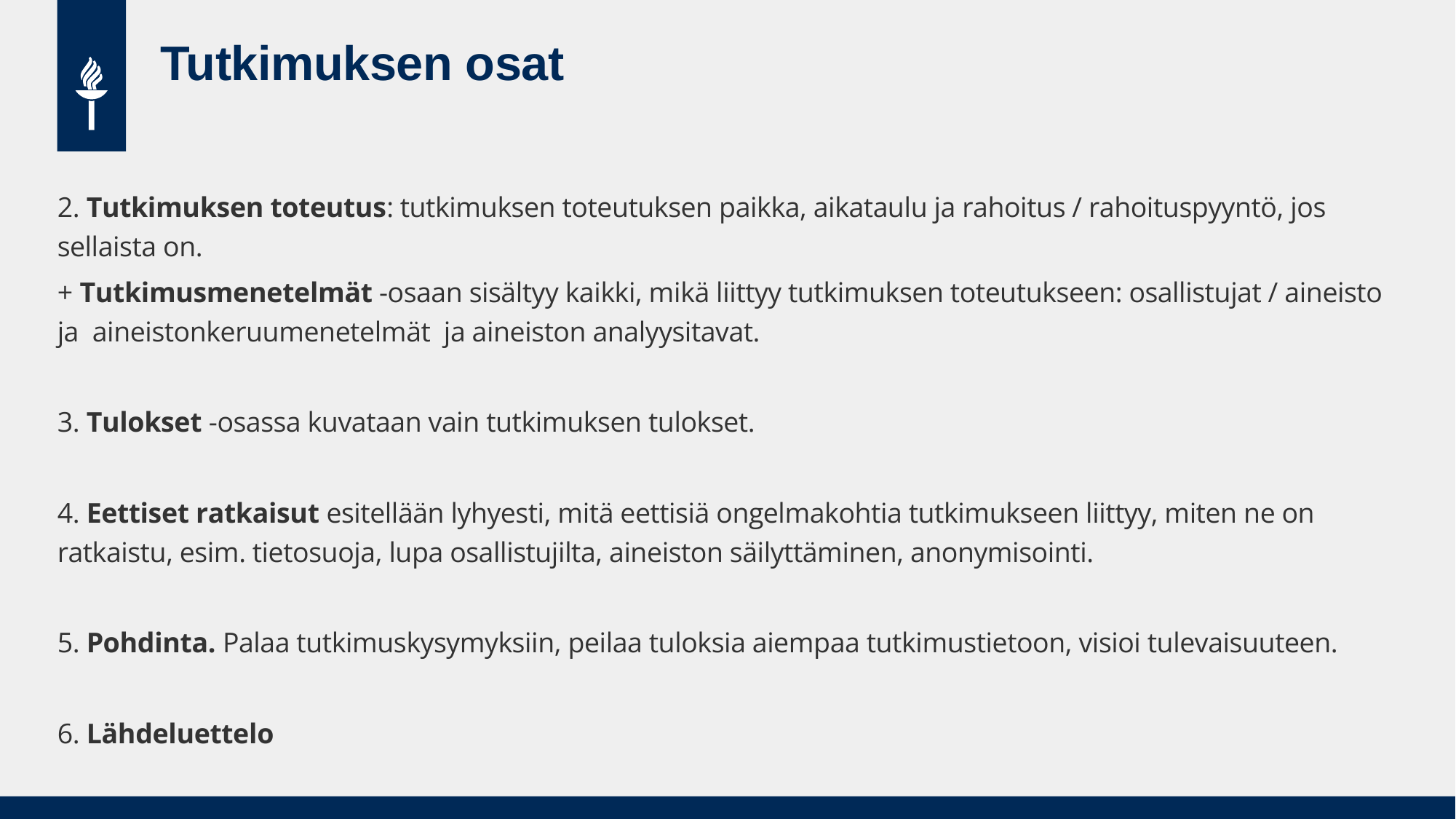

# Tutkimuksen osat
2. Tutkimuksen toteutus: tutkimuksen toteutuksen paikka, aikataulu ja rahoitus / rahoituspyyntö, jos sellaista on.
+ Tutkimusmenetelmät -osaan sisältyy kaikki, mikä liittyy tutkimuksen toteutukseen: osallistujat / aineisto ja  aineistonkeruumenetelmät  ja aineiston analyysitavat.

3. Tulokset -osassa kuvataan vain tutkimuksen tulokset.

4. Eettiset ratkaisut esitellään lyhyesti, mitä eettisiä ongelmakohtia tutkimukseen liittyy, miten ne on ratkaistu, esim. tietosuoja, lupa osallistujilta, aineiston säilyttäminen, anonymisointi.

5. Pohdinta. Palaa tutkimuskysymyksiin, peilaa tuloksia aiempaa tutkimustietoon, visioi tulevaisuuteen.

6. Lähdeluettelo